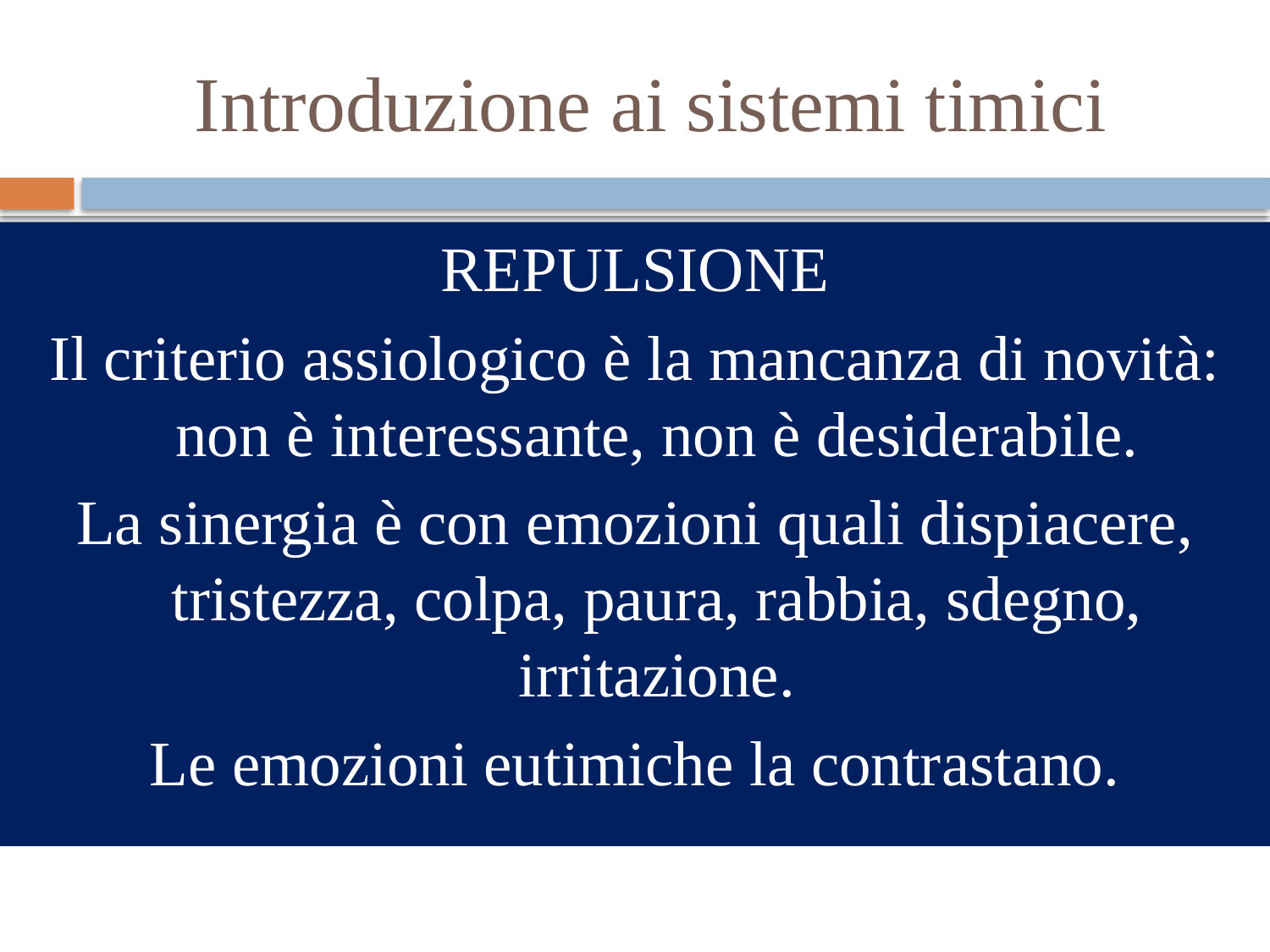

# Introduzione ai sistemi timici
REPULSIONE
Il criterio assiologico è la mancanza di novità: non è interessante, non è desiderabile.
La sinergia è con emozioni quali dispiacere, tristezza, colpa, paura, rabbia, sdegno, irritazione.
Le emozioni eutimiche la contrastano.